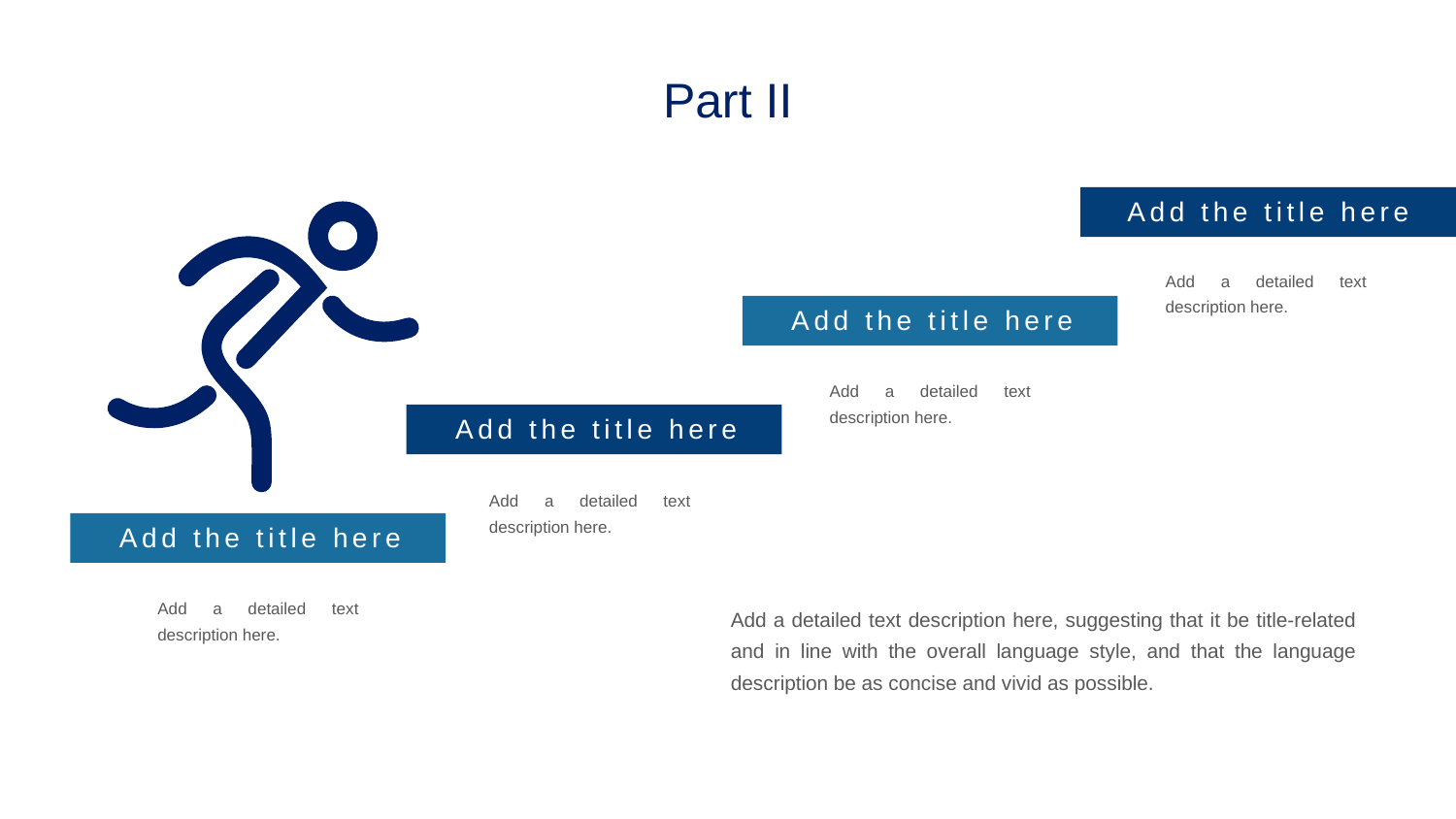

Part II
Add the title here

Add a detailed text description here.

Add the title here

Add a detailed text description here.

Add the title here

Add a detailed text description here.
Add the title here

Add a detailed text description here.
Add a detailed text description here, suggesting that it be title-related and in line with the overall language style, and that the language description be as concise and vivid as possible.